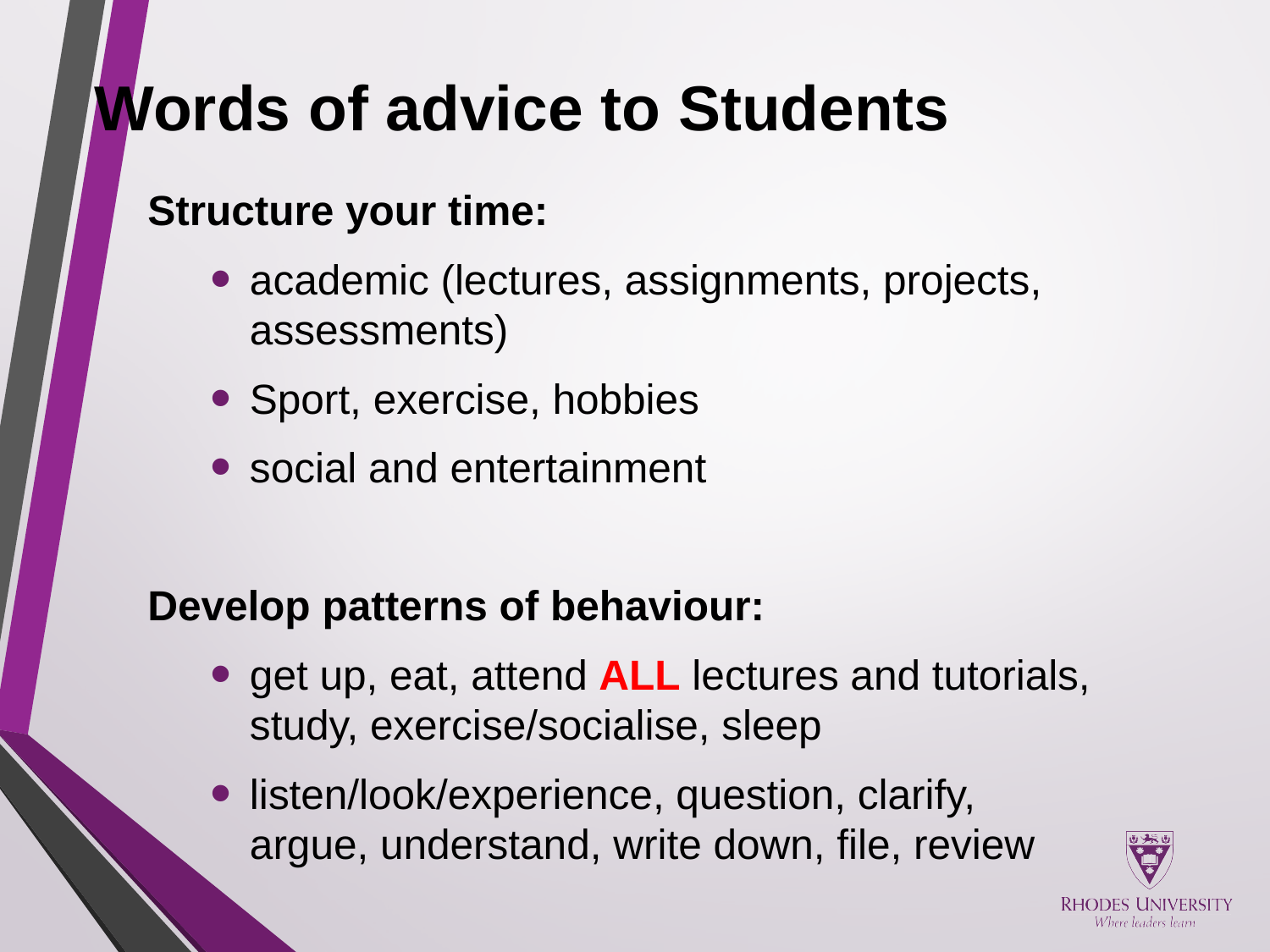

# Words of advice to Students
Structure your time:
academic (lectures, assignments, projects, assessments)
Sport, exercise, hobbies
social and entertainment

Develop patterns of behaviour:
get up, eat, attend ALL lectures and tutorials, study, exercise/socialise, sleep
listen/look/experience, question, clarify, argue, understand, write down, file, review